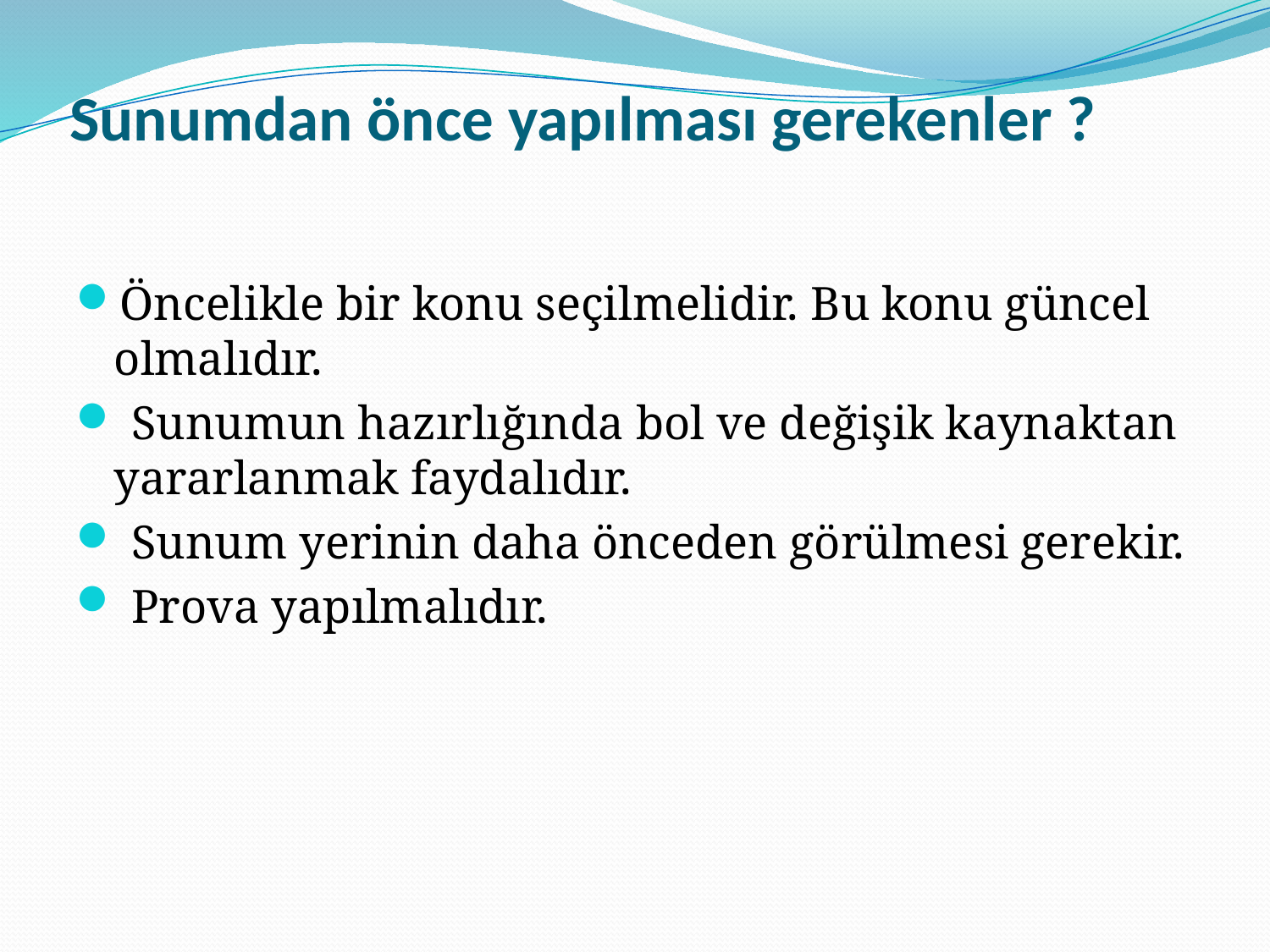

# Sunumdan önce yapılması gerekenler ?
Öncelikle bir konu seçilmelidir. Bu konu güncel olmalıdır.
 Sunumun hazırlığında bol ve değişik kaynaktan yararlanmak faydalıdır.
 Sunum yerinin daha önceden görülmesi gerekir.
 Prova yapılmalıdır.